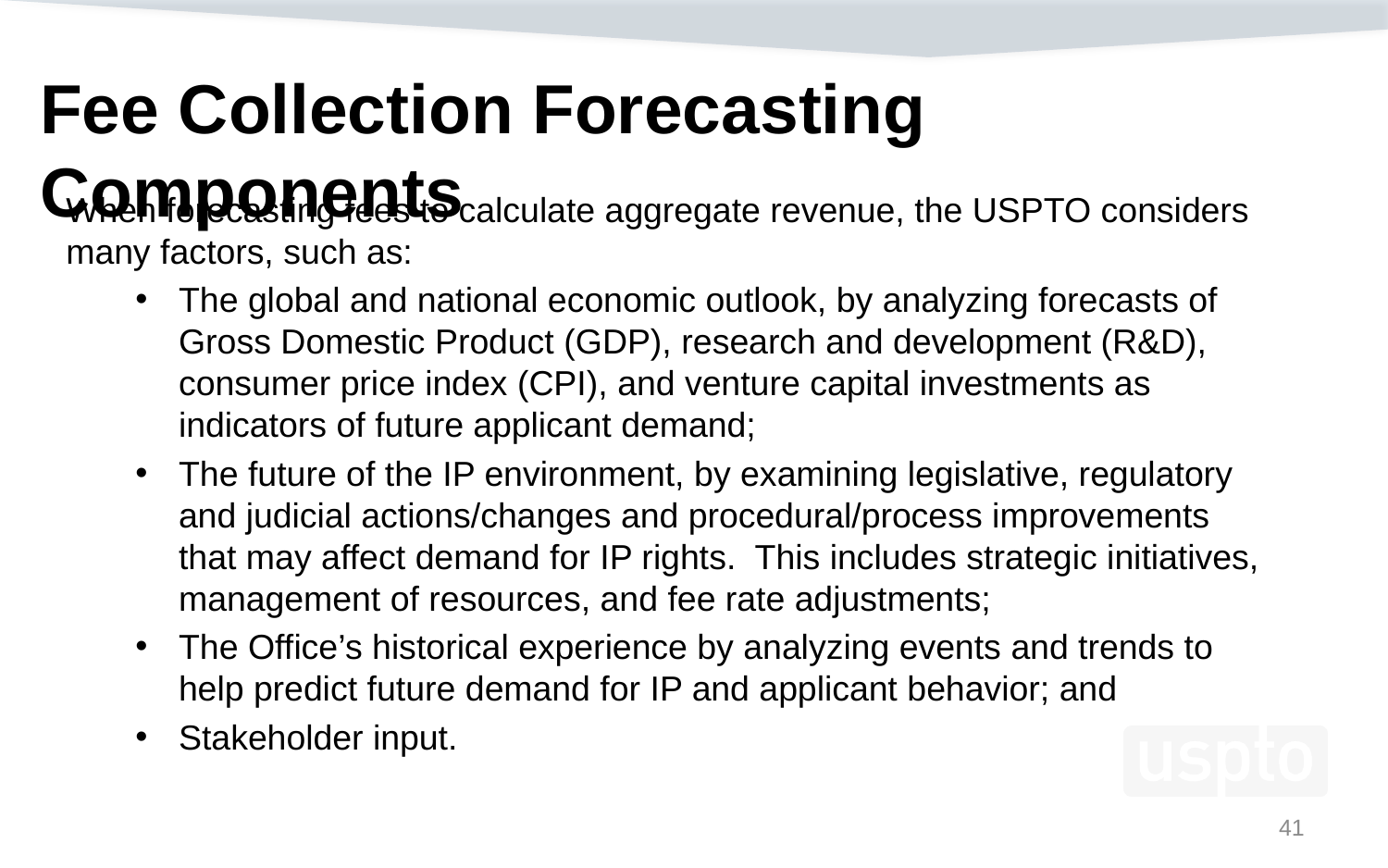

# Fee Collection Forecasting Components
When forecasting fees to calculate aggregate revenue, the USPTO considers many factors, such as:
The global and national economic outlook, by analyzing forecasts of Gross Domestic Product (GDP), research and development (R&D), consumer price index (CPI), and venture capital investments as indicators of future applicant demand;
The future of the IP environment, by examining legislative, regulatory and judicial actions/changes and procedural/process improvements that may affect demand for IP rights.  This includes strategic initiatives, management of resources, and fee rate adjustments;
The Office’s historical experience by analyzing events and trends to help predict future demand for IP and applicant behavior; and
Stakeholder input.
41